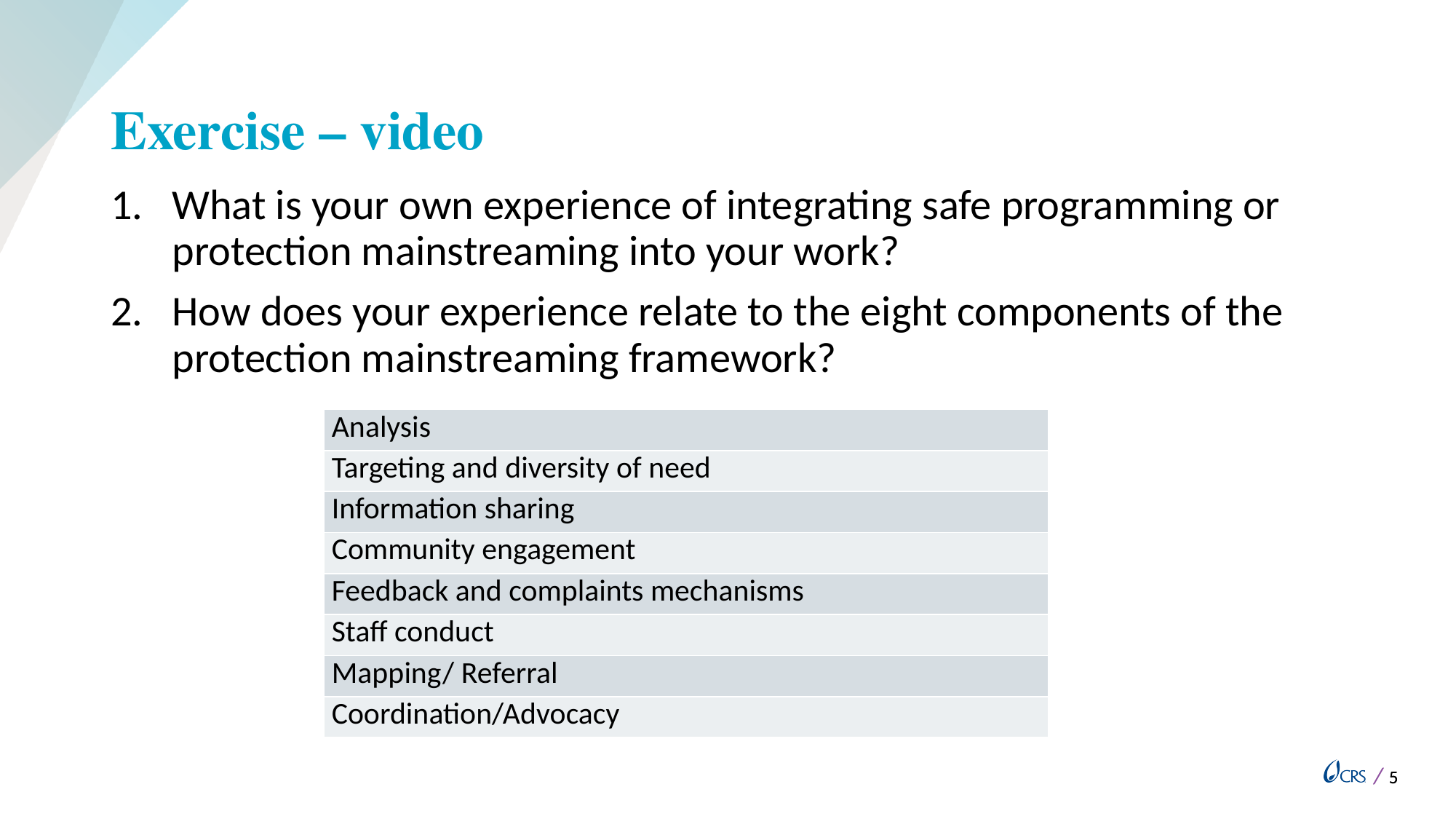

# Exercise – video
What is your own experience of integrating safe programming or protection mainstreaming into your work?
How does your experience relate to the eight components of the protection mainstreaming framework?

| Analysis |
| --- |
| Targeting and diversity of need |
| Information sharing |
| Community engagement |
| Feedback and complaints mechanisms |
| Staff conduct |
| Mapping/ Referral |
| Coordination/Advocacy |